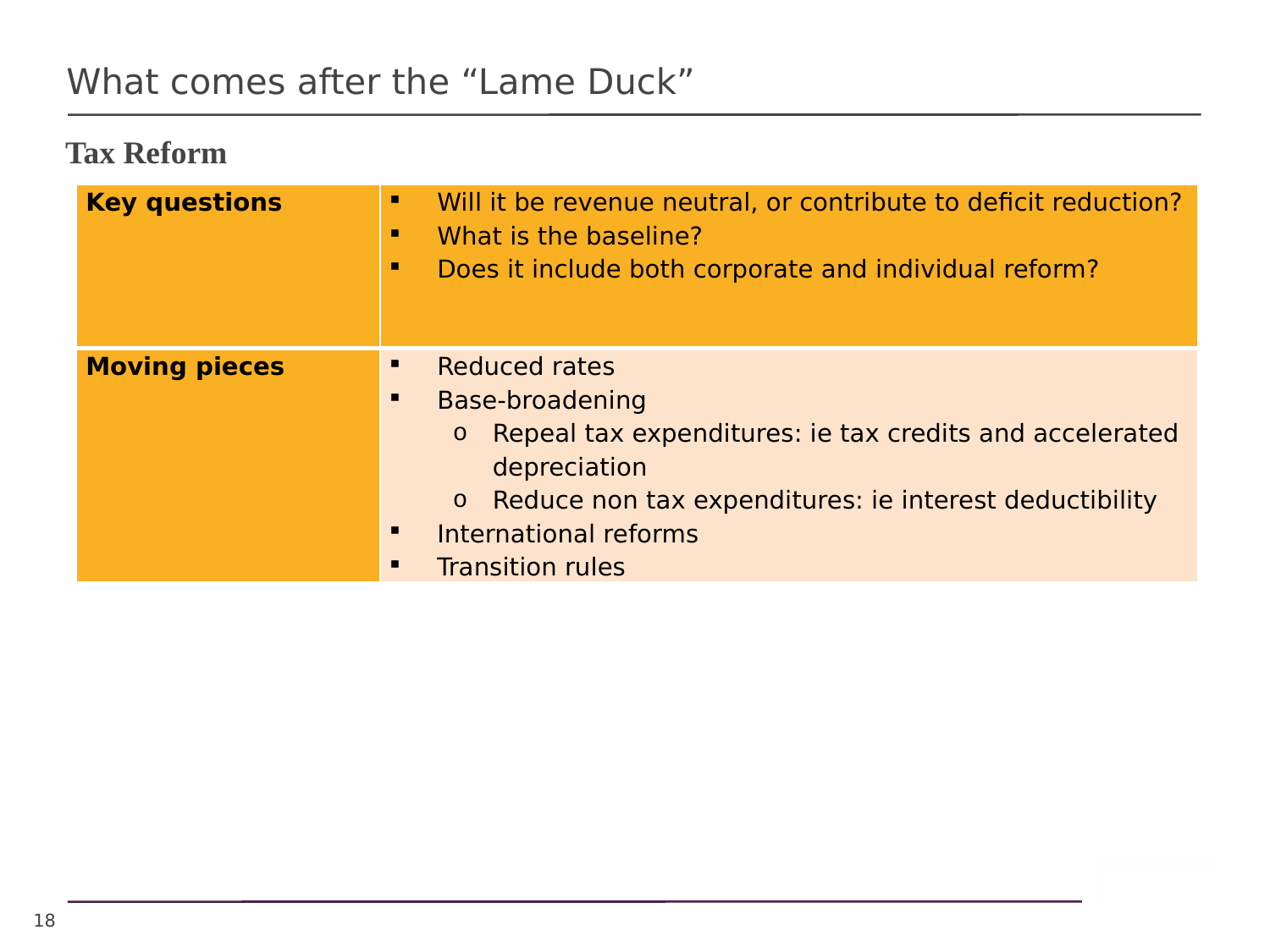

# What comes after the “Lame Duck”
Tax Reform

| Key questions | Will it be revenue neutral, or contribute to deficit reduction? What is the baseline? Does it include both corporate and individual reform? |
| --- | --- |
| Moving pieces | Reduced rates Base-broadening Repeal tax expenditures: ie tax credits and accelerated depreciation Reduce non tax expenditures: ie interest deductibility International reforms Transition rules |